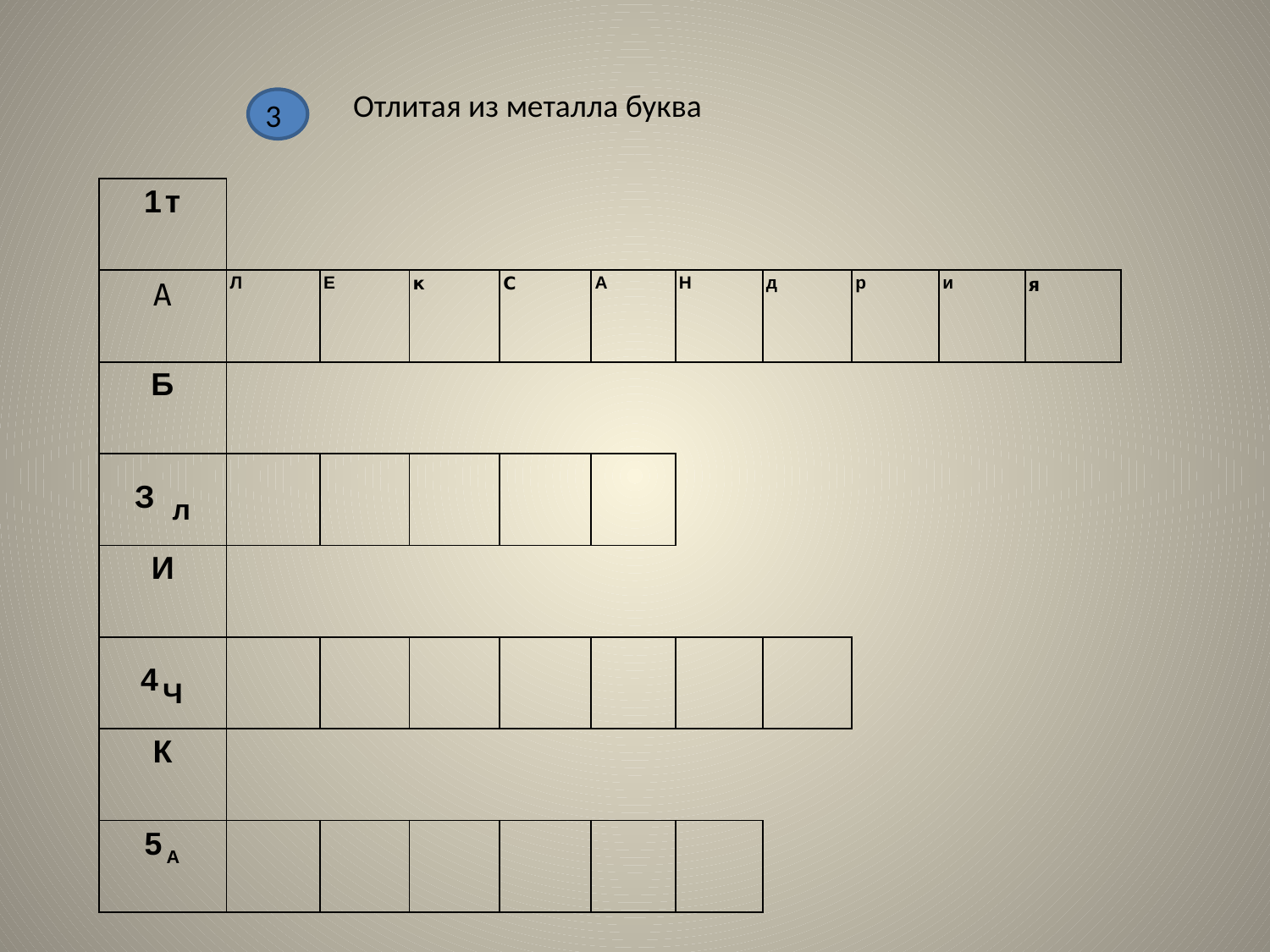

Отлитая из металла буква

3
| 1т |  |  |  |  |  |  |  |  |  |  |
| --- | --- | --- | --- | --- | --- | --- | --- | --- | --- | --- |
| А | Л | Е | к | С | А | Н | д | р | и | я |
| Б |  |  |  |  |  |  |  |  |  |  |
| З л |  |  |  |  |  |  |  |  |  |  |
| И |  |  |  |  |  |  |  |  |  |  |
| 4Ч |  |  |  |  |  |  |  |  |  |  |
| К |  |  |  |  |  |  |  |  |  |  |
| 5А |  |  |  |  |  |  |  |  |  |  |